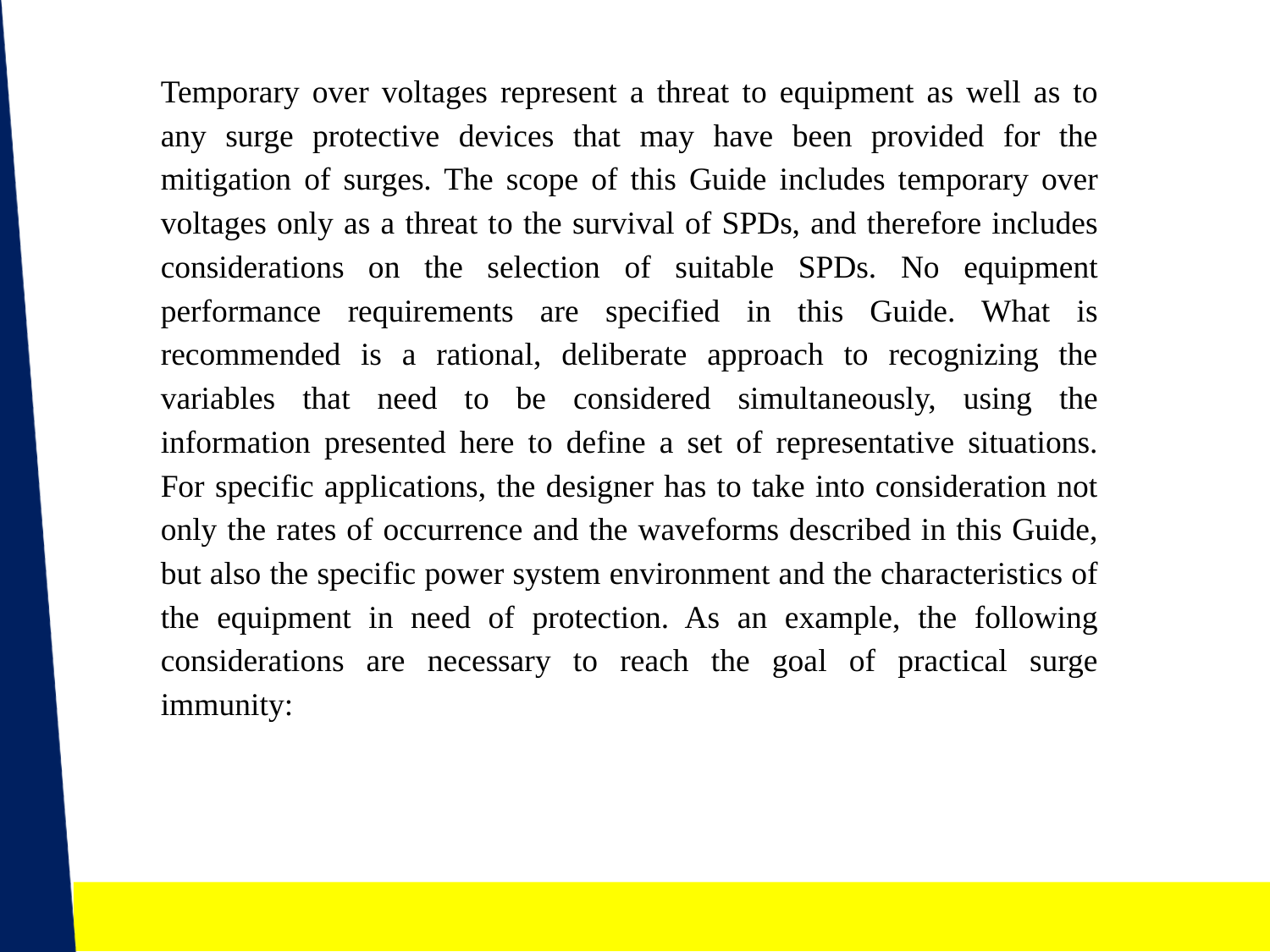

Temporary over voltages represent a threat to equipment as well as to any surge protective devices that may have been provided for the mitigation of surges. The scope of this Guide includes temporary over voltages only as a threat to the survival of SPDs, and therefore includes considerations on the selection of suitable SPDs. No equipment performance requirements are specified in this Guide. What is recommended is a rational, deliberate approach to recognizing the variables that need to be considered simultaneously, using the information presented here to define a set of representative situations. For specific applications, the designer has to take into consideration not only the rates of occurrence and the waveforms described in this Guide, but also the specific power system environment and the characteristics of the equipment in need of protection. As an example, the following considerations are necessary to reach the goal of practical surge immunity:

NEHA AGRAWAL (Asst. professor, EE DEPTT.) , JECRC, JAIPUR
33